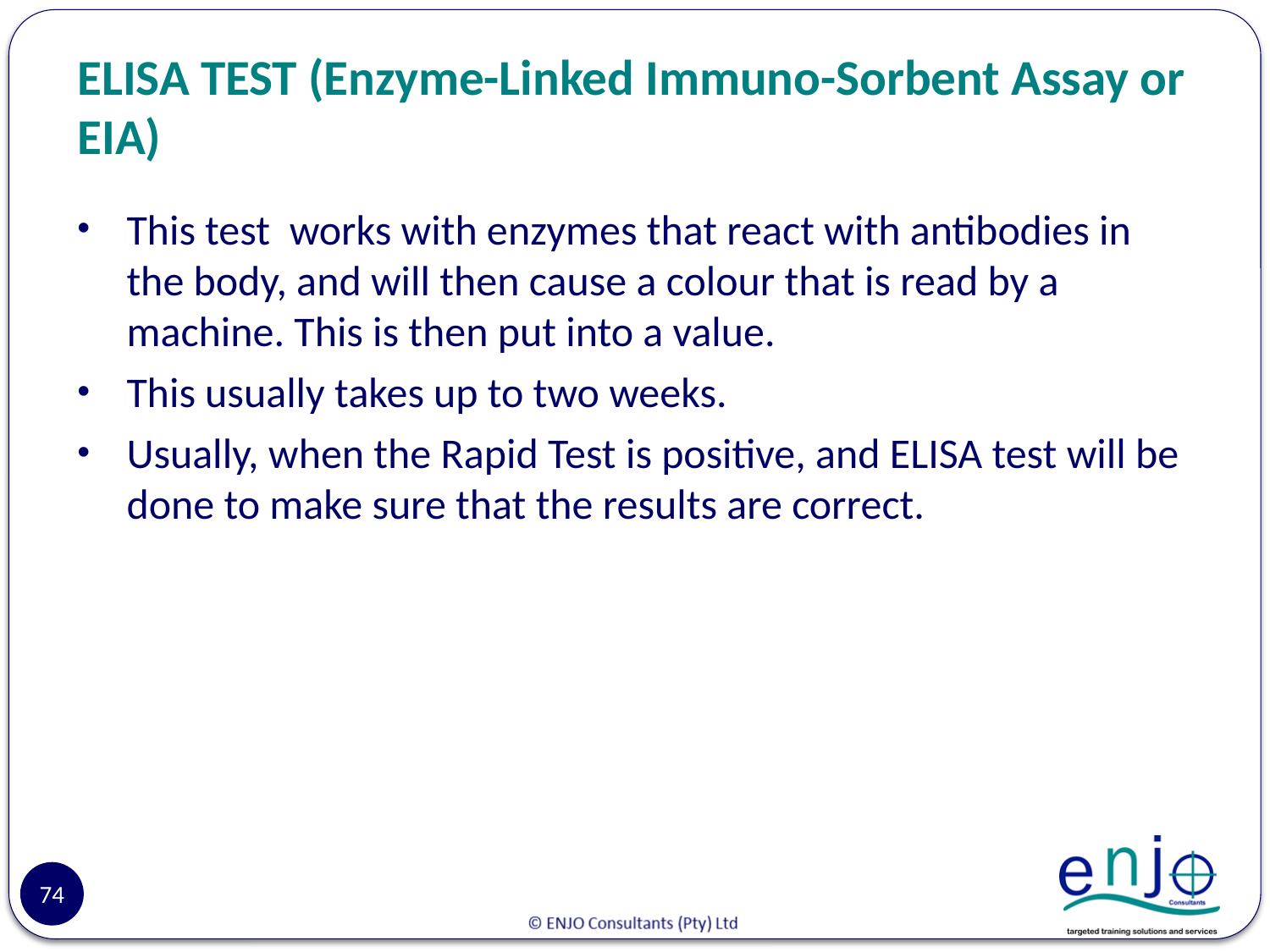

# ELISA TEST (Enzyme-Linked Immuno-Sorbent Assay or EIA)
This test  works with enzymes that react with antibodies in the body, and will then cause a colour that is read by a machine. This is then put into a value.
This usually takes up to two weeks.
Usually, when the Rapid Test is positive, and ELISA test will be done to make sure that the results are correct.
74